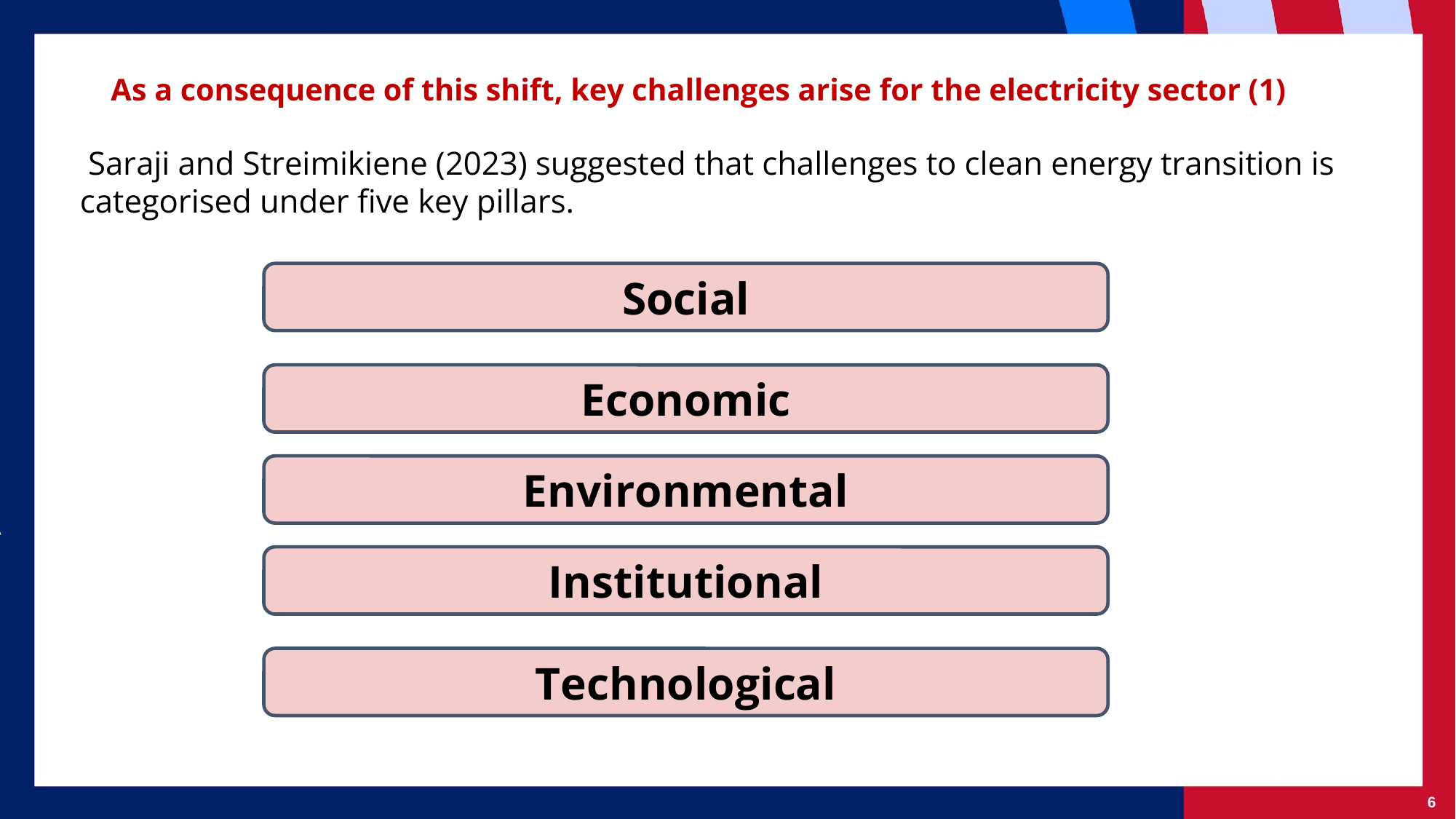

# As a consequence of this shift, key challenges arise for the electricity sector (1)
 Saraji and Streimikiene (2023) suggested that challenges to clean energy transition is categorised under five key pillars.

Social

Economic
Environmental
Institutional
Technological
6